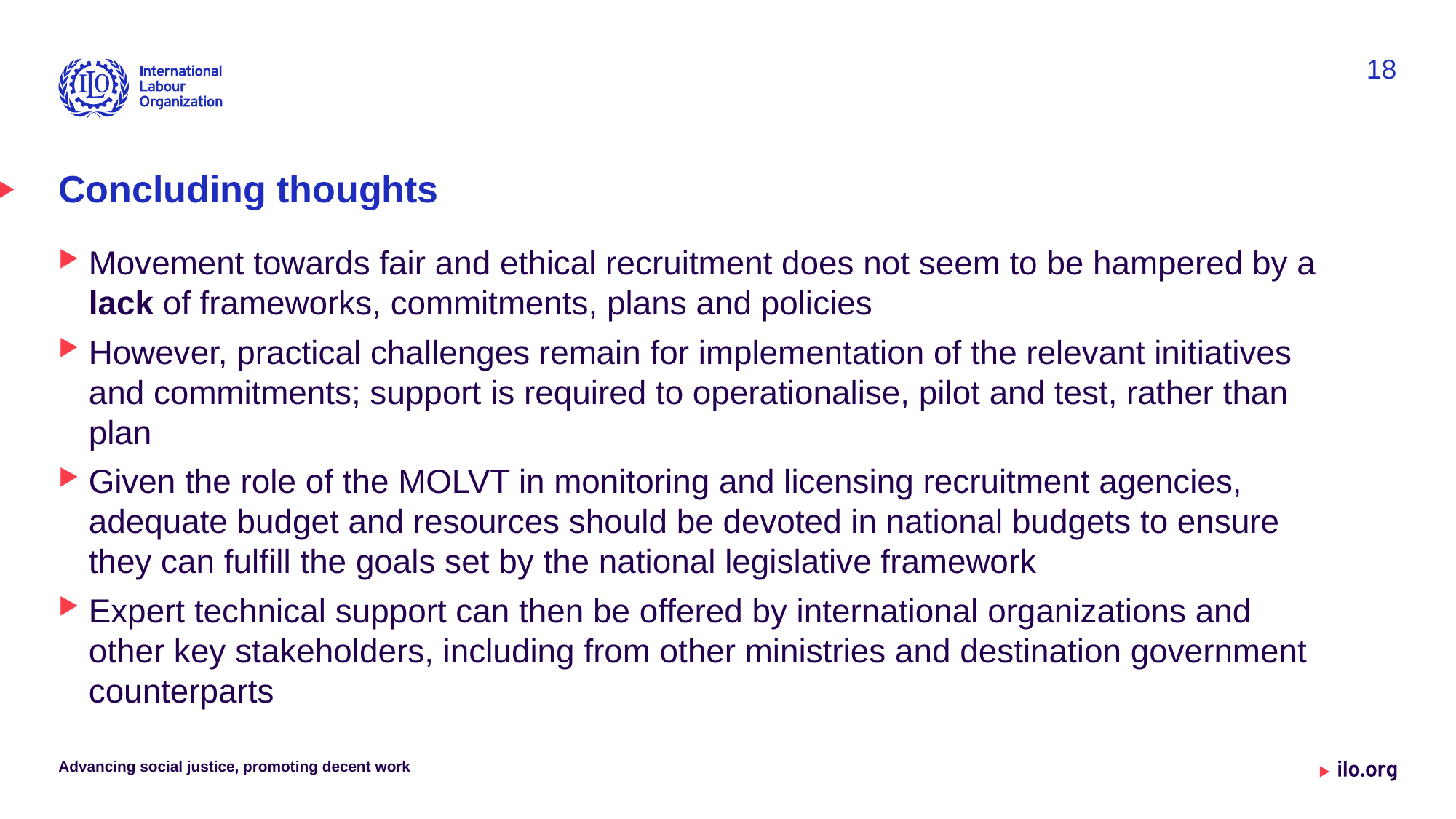

18
# Concluding thoughts
Movement towards fair and ethical recruitment does not seem to be hampered by a lack of frameworks, commitments, plans and policies
However, practical challenges remain for implementation of the relevant initiatives and commitments; support is required to operationalise, pilot and test, rather than plan
Given the role of the MOLVT in monitoring and licensing recruitment agencies, adequate budget and resources should be devoted in national budgets to ensure they can fulfill the goals set by the national legislative framework
Expert technical support can then be offered by international organizations and other key stakeholders, including from other ministries and destination government counterparts

Advancing social justice, promoting decent work
Date: Monday / 01 / October / 2019